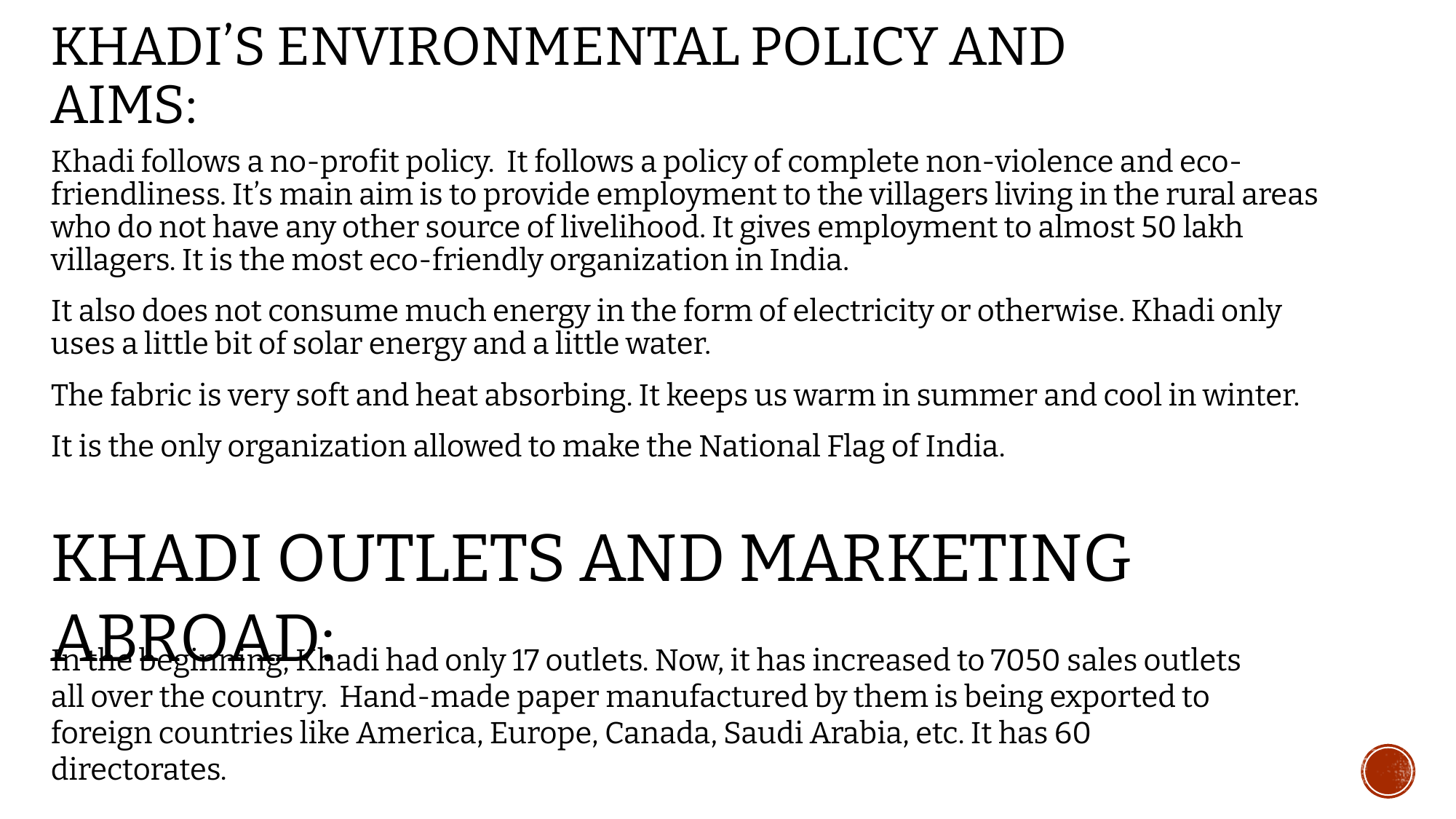

# Khadi’s ENVIRONMENTAL policy and aims:
Khadi follows a no-profit policy.  It follows a policy of complete non-violence and eco-friendliness. It’s main aim is to provide employment to the villagers living in the rural areas who do not have any other source of livelihood. It gives employment to almost 50 lakh villagers. It is the most eco-friendly organization in India.
It also does not consume much energy in the form of electricity or otherwise. Khadi only uses a little bit of solar energy and a little water.
The fabric is very soft and heat absorbing. It keeps us warm in summer and cool in winter.
It is the only organization allowed to make the National Flag of India.
KHADI OUTLETS AND MARKETING ABROAD:
In the beginning, Khadi had only 17 outlets. Now, it has increased to 7050 sales outlets all over the country.  Hand-made paper manufactured by them is being exported to foreign countries like America, Europe, Canada, Saudi Arabia, etc. It has 60 directorates.